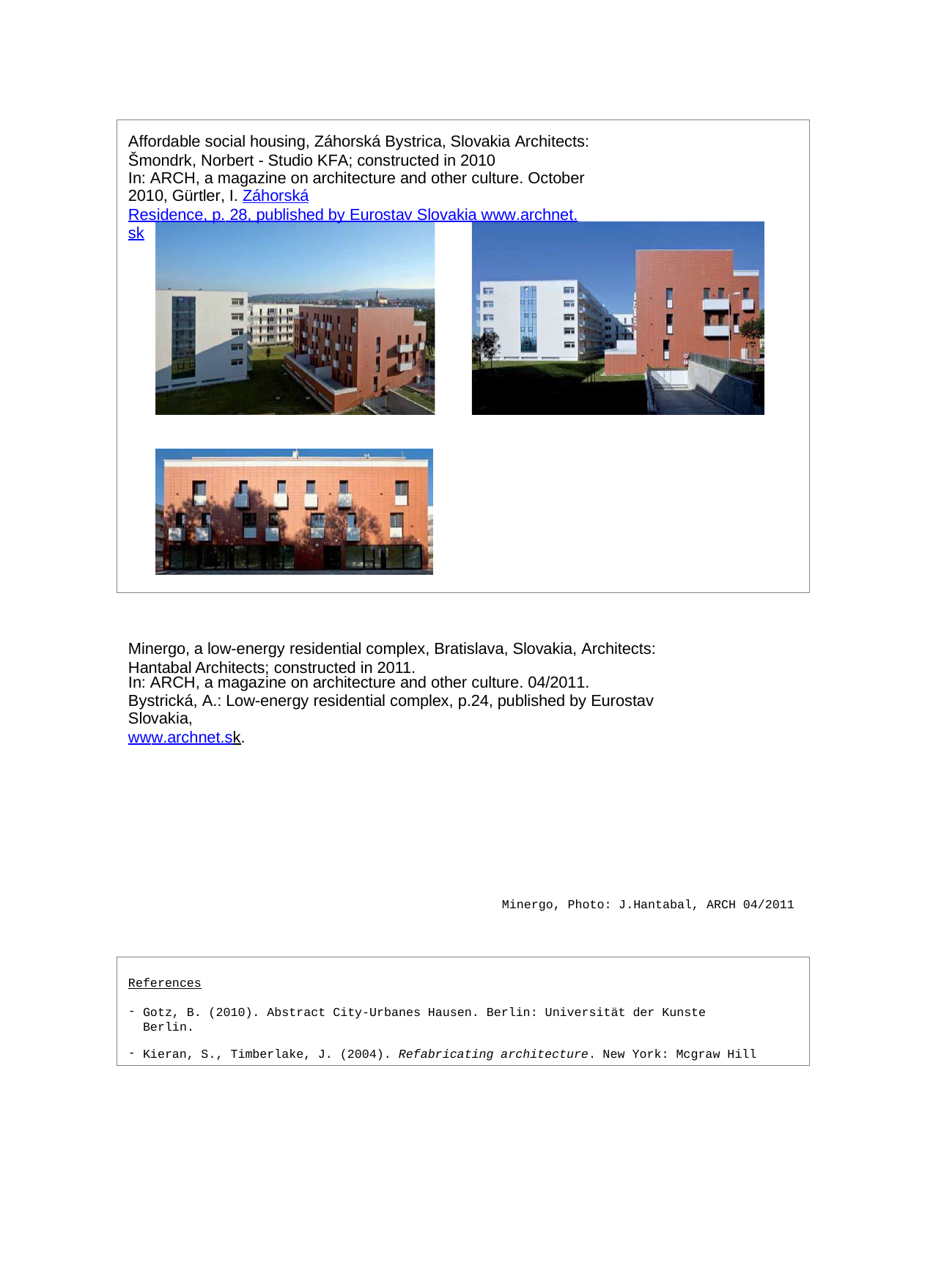

Affordable social housing, Záhorská Bystrica, Slovakia Architects: Šmondrk, Norbert - Studio KFA; constructed in 2010
In: ARCH, a magazine on architecture and other culture. October 2010, Gürtler, I. Záhorská
Residence, p. 28, published by Eurostav Slovakia www.archnet.sk

Minergo, a low-energy residential complex, Bratislava, Slovakia, Architects: Hantabal Architects; constructed in 2011.
In: ARCH, a magazine on architecture and other culture. 04/2011.
Bystrická, A.: Low-energy residential complex, p.24, published by Eurostav Slovakia,
www.archnet.sk.
Minergo, Photo: J.Hantabal, ARCH 04/2011

References

Gotz, B. (2010). Abstract City-Urbanes Hausen. Berlin: Universität der Kunste Berlin.

Kieran, S., Timberlake, J. (2004). Refabricating architecture. New York: Mcgraw Hill